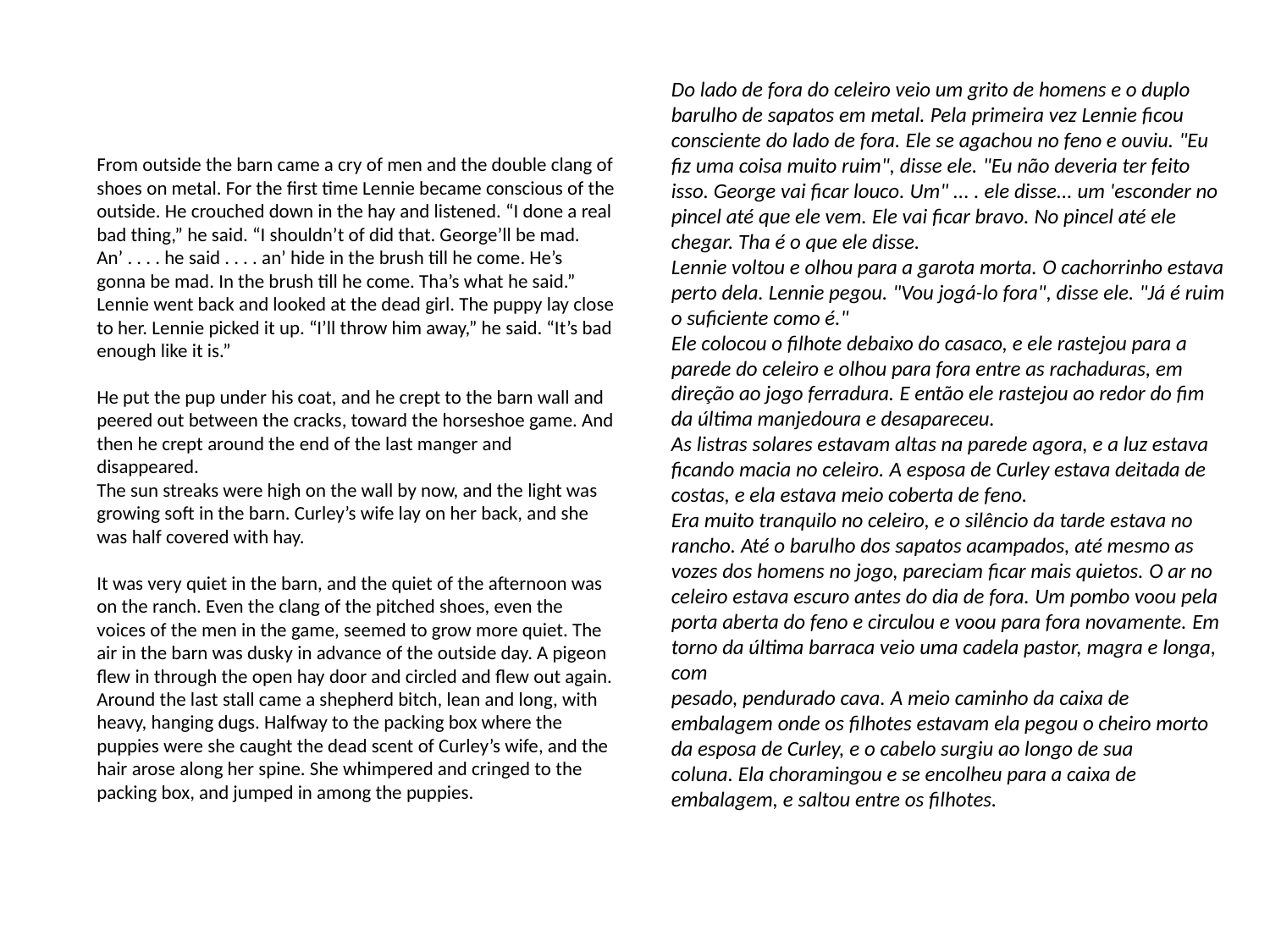

Do lado de fora do celeiro veio um grito de homens e o duplo barulho de sapatos em metal. Pela primeira vez Lennie ficou consciente do lado de fora. Ele se agachou no feno e ouviu. "Eu fiz uma coisa muito ruim", disse ele. "Eu não deveria ter feito isso. George vai ficar louco. Um" ... . ele disse... um 'esconder no pincel até que ele vem. Ele vai ficar bravo. No pincel até ele chegar. Tha é o que ele disse.
Lennie voltou e olhou para a garota morta. O cachorrinho estava perto dela. Lennie pegou. "Vou jogá-lo fora", disse ele. "Já é ruim o suficiente como é."
Ele colocou o filhote debaixo do casaco, e ele rastejou para a parede do celeiro e olhou para fora entre as rachaduras, em direção ao jogo ferradura. E então ele rastejou ao redor do fim da última manjedoura e desapareceu.
As listras solares estavam altas na parede agora, e a luz estava ficando macia no celeiro. A esposa de Curley estava deitada de costas, e ela estava meio coberta de feno.
Era muito tranquilo no celeiro, e o silêncio da tarde estava no rancho. Até o barulho dos sapatos acampados, até mesmo as vozes dos homens no jogo, pareciam ficar mais quietos. O ar no celeiro estava escuro antes do dia de fora. Um pombo voou pela porta aberta do feno e circulou e voou para fora novamente. Em torno da última barraca veio uma cadela pastor, magra e longa, com
pesado, pendurado cava. A meio caminho da caixa de embalagem onde os filhotes estavam ela pegou o cheiro morto da esposa de Curley, e o cabelo surgiu ao longo de sua coluna. Ela choramingou e se encolheu para a caixa de embalagem, e saltou entre os filhotes.

From outside the barn came a cry of men and the double clang of shoes on metal. For the first time Lennie became conscious of the outside. He crouched down in the hay and listened. “I done a real bad thing,” he said. “I shouldn’t of did that. George’ll be mad. An’ . . . . he said . . . . an’ hide in the brush till he come. He’s gonna be mad. In the brush till he come. Tha’s what he said.”
Lennie went back and looked at the dead girl. The puppy lay close to her. Lennie picked it up. “I’ll throw him away,” he said. “It’s bad enough like it is.”

He put the pup under his coat, and he crept to the barn wall and peered out between the cracks, toward the horseshoe game. And then he crept around the end of the last manger and disappeared.
The sun streaks were high on the wall by now, and the light was growing soft in the barn. Curley’s wife lay on her back, and she was half covered with hay.

It was very quiet in the barn, and the quiet of the afternoon was on the ranch. Even the clang of the pitched shoes, even the voices of the men in the game, seemed to grow more quiet. The air in the barn was dusky in advance of the outside day. A pigeon flew in through the open hay door and circled and flew out again. Around the last stall came a shepherd bitch, lean and long, with
heavy, hanging dugs. Halfway to the packing box where the puppies were she caught the dead scent of Curley’s wife, and the hair arose along her spine. She whimpered and cringed to the packing box, and jumped in among the puppies.